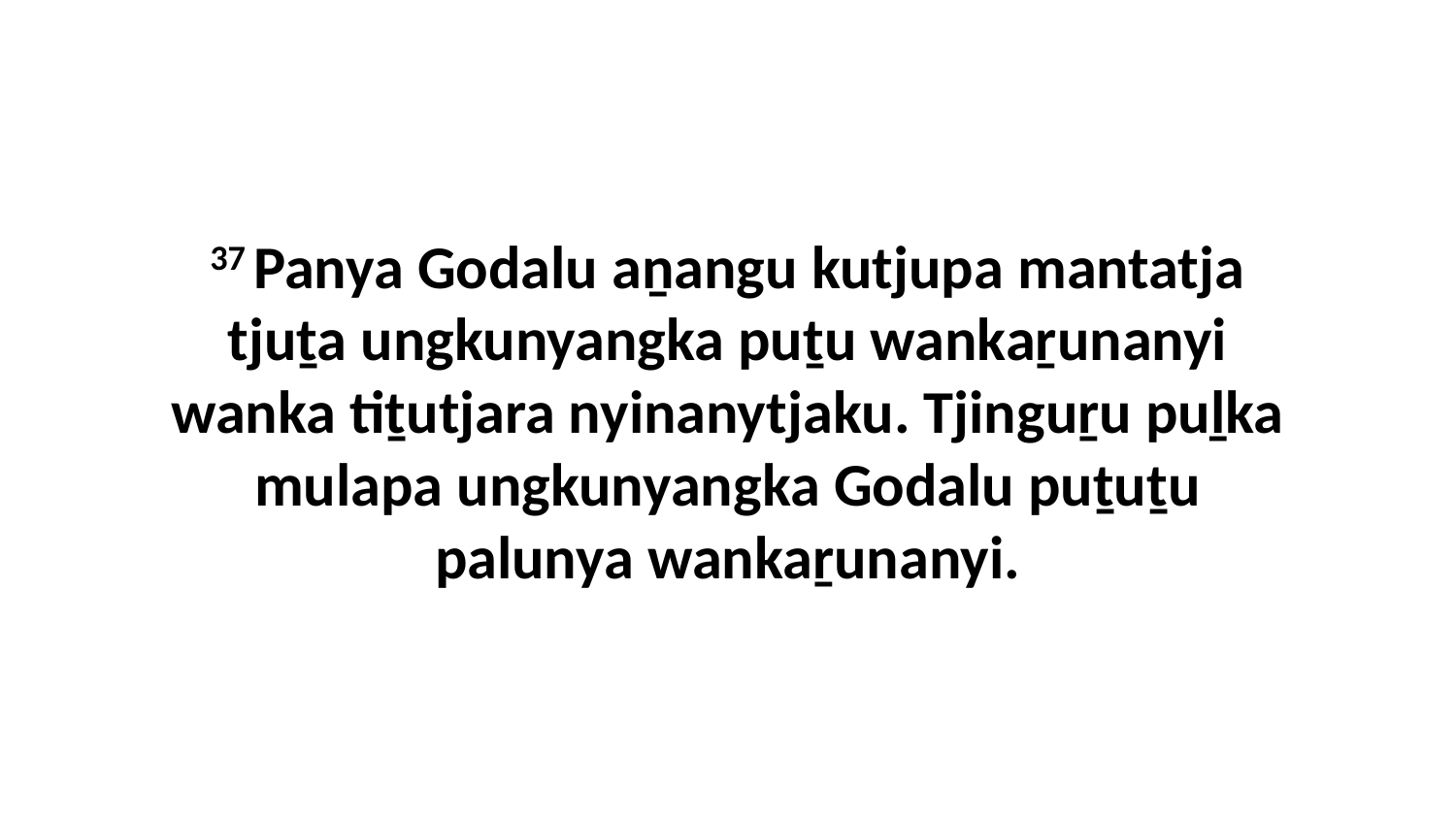

37 Panya Godalu aṉangu kutjupa mantatja tjuṯa ungkunyangka puṯu wankaṟunanyi wanka tiṯutjara nyinanytjaku. Tjinguṟu puḻka mulapa ungkunyangka Godalu puṯuṯu palunya wankaṟunanyi.